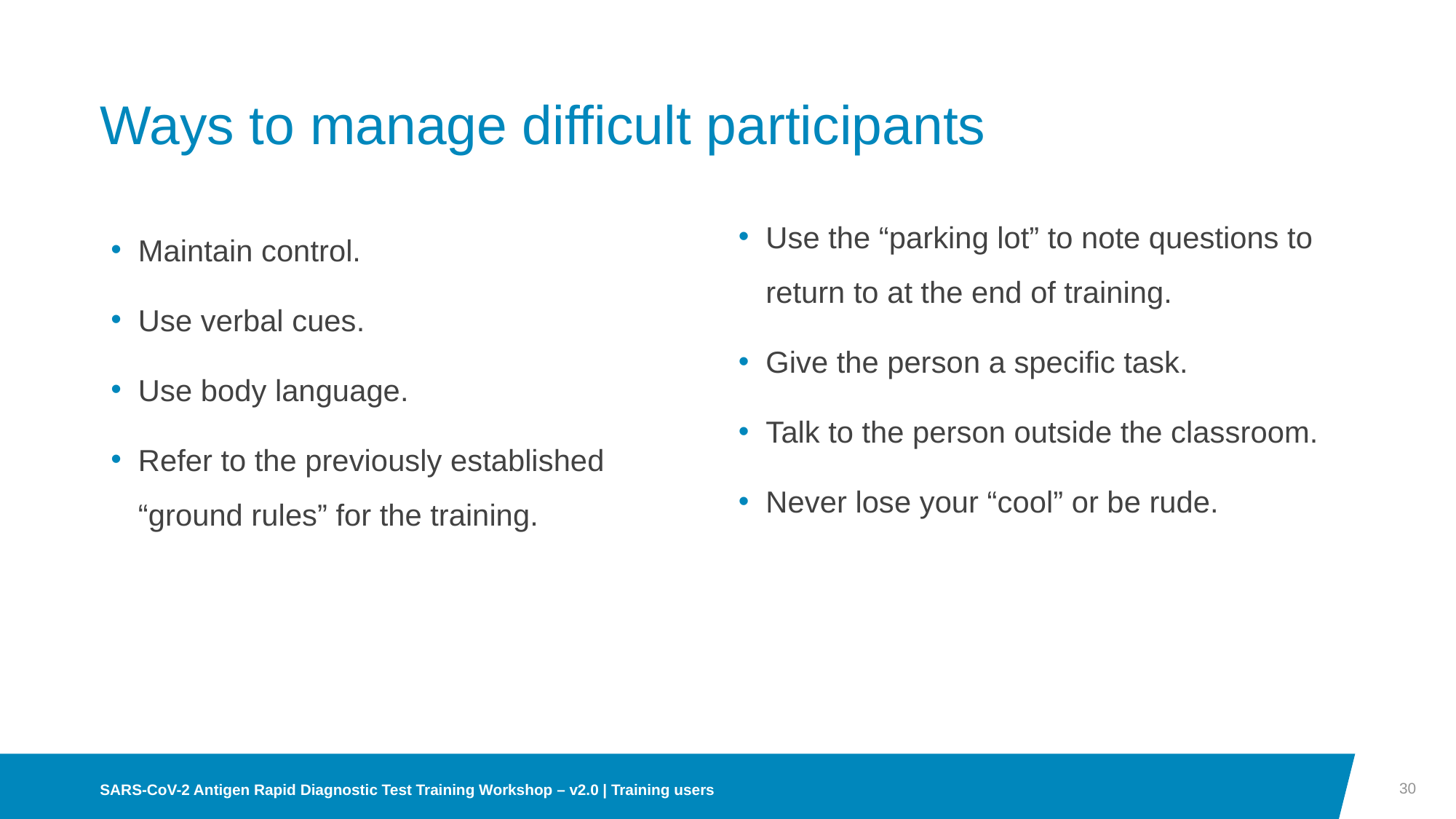

# Ways to manage difficult participants
Use the “parking lot” to note questions to return to at the end of training.
Give the person a specific task.
Talk to the person outside the classroom.
Never lose your “cool” or be rude.

Maintain control.
Use verbal cues.
Use body language.
Refer to the previously established “ground rules” for the training.

30
SARS-CoV-2 Antigen Rapid Diagnostic Test Training Workshop – v2.0 | Training users